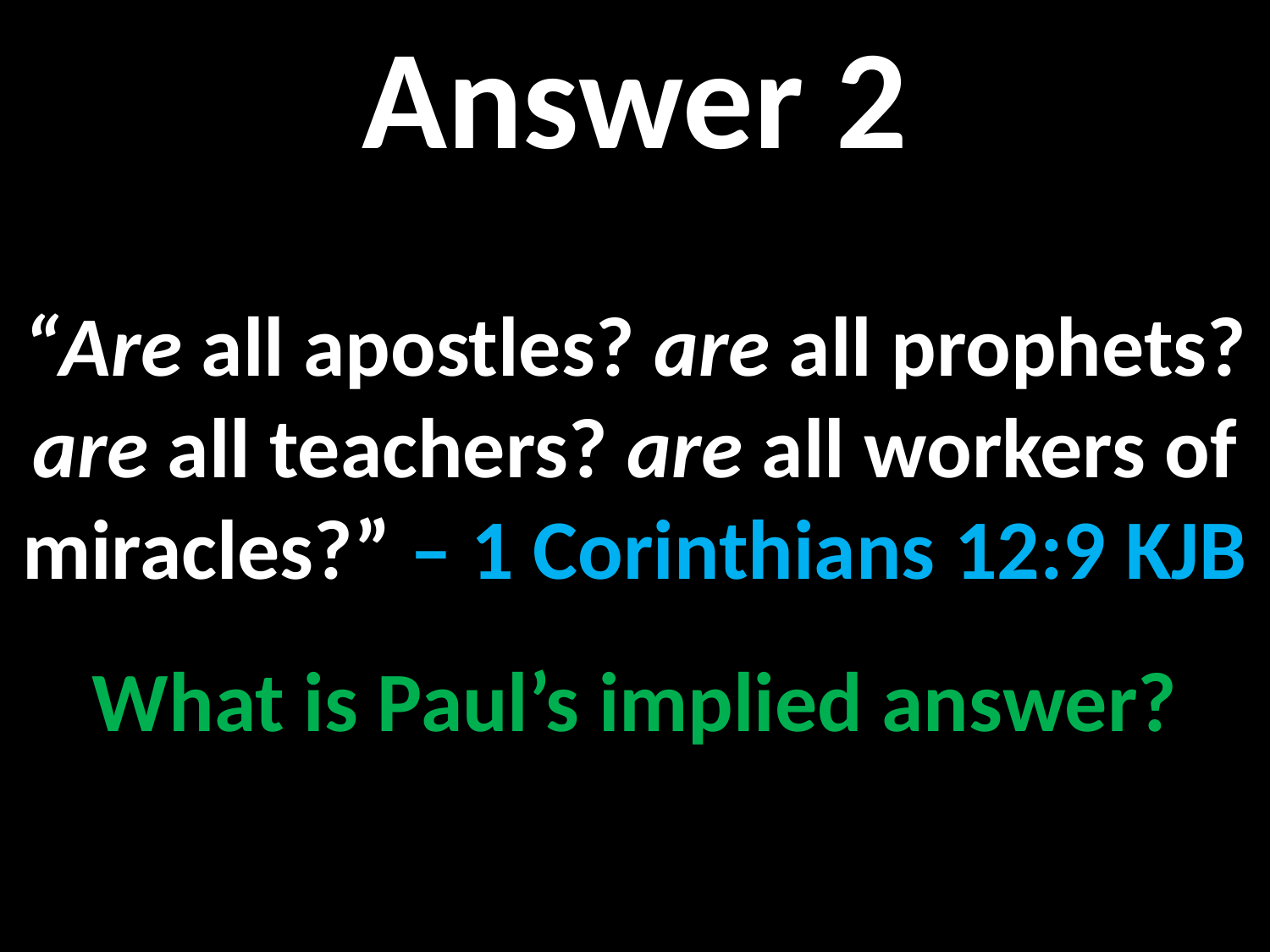

Answer 2
“Are all apostles? are all prophets? are all teachers? are all workers of miracles?” – 1 Corinthians 12:9 KJB

What is Paul’s implied answer?